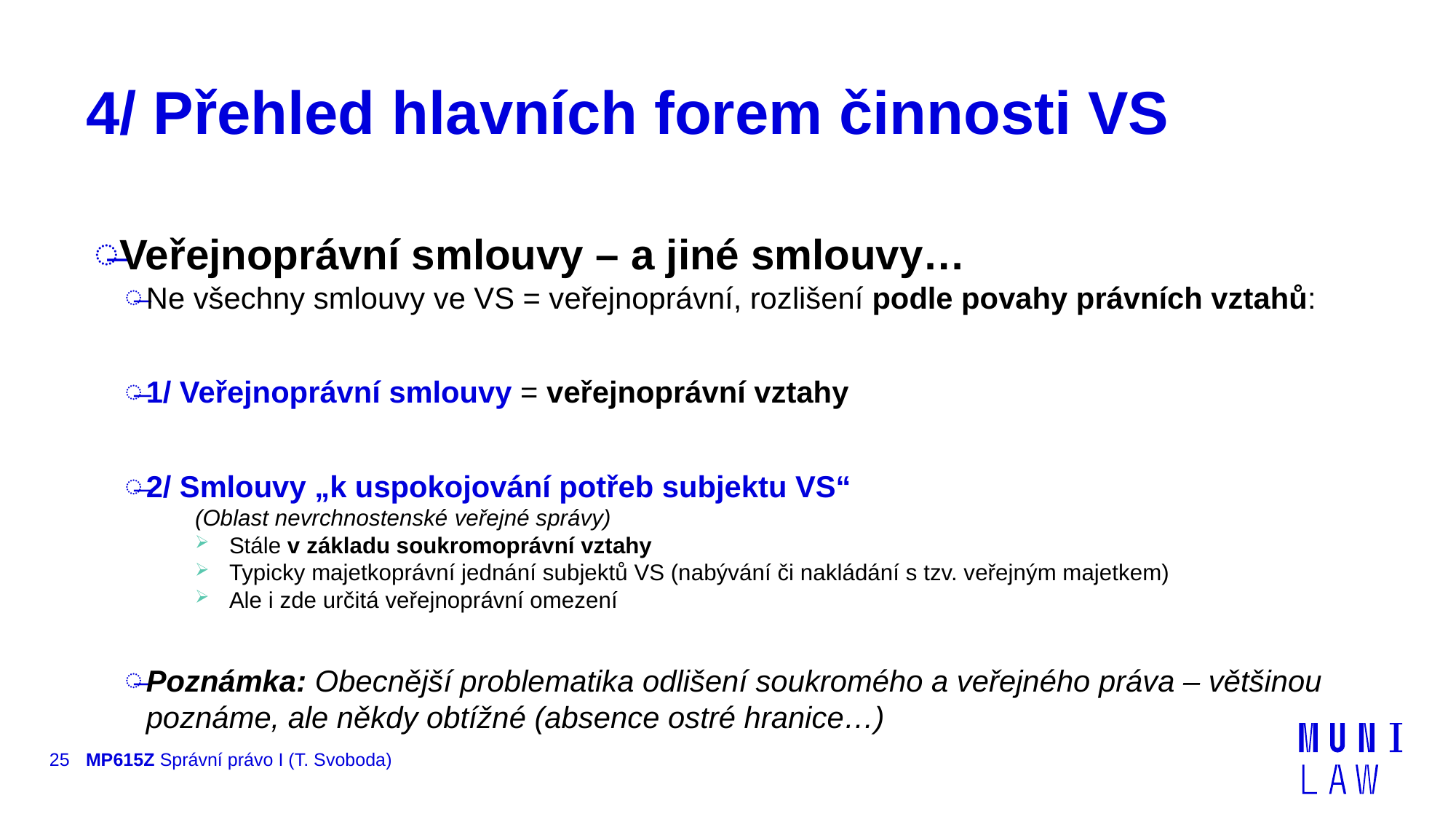

# 4/ Přehled hlavních forem činnosti VS
Veřejnoprávní smlouvy – a jiné smlouvy…
Ne všechny smlouvy ve VS = veřejnoprávní, rozlišení podle povahy právních vztahů:

1/ Veřejnoprávní smlouvy = veřejnoprávní vztahy

2/ Smlouvy „k uspokojování potřeb subjektu VS“
(Oblast nevrchnostenské veřejné správy)
Stále v základu soukromoprávní vztahy
Typicky majetkoprávní jednání subjektů VS (nabývání či nakládání s tzv. veřejným majetkem)
Ale i zde určitá veřejnoprávní omezení

Poznámka: Obecnější problematika odlišení soukromého a veřejného práva – většinou poznáme, ale někdy obtížné (absence ostré hranice…)

25
MP615Z Správní právo I (T. Svoboda)